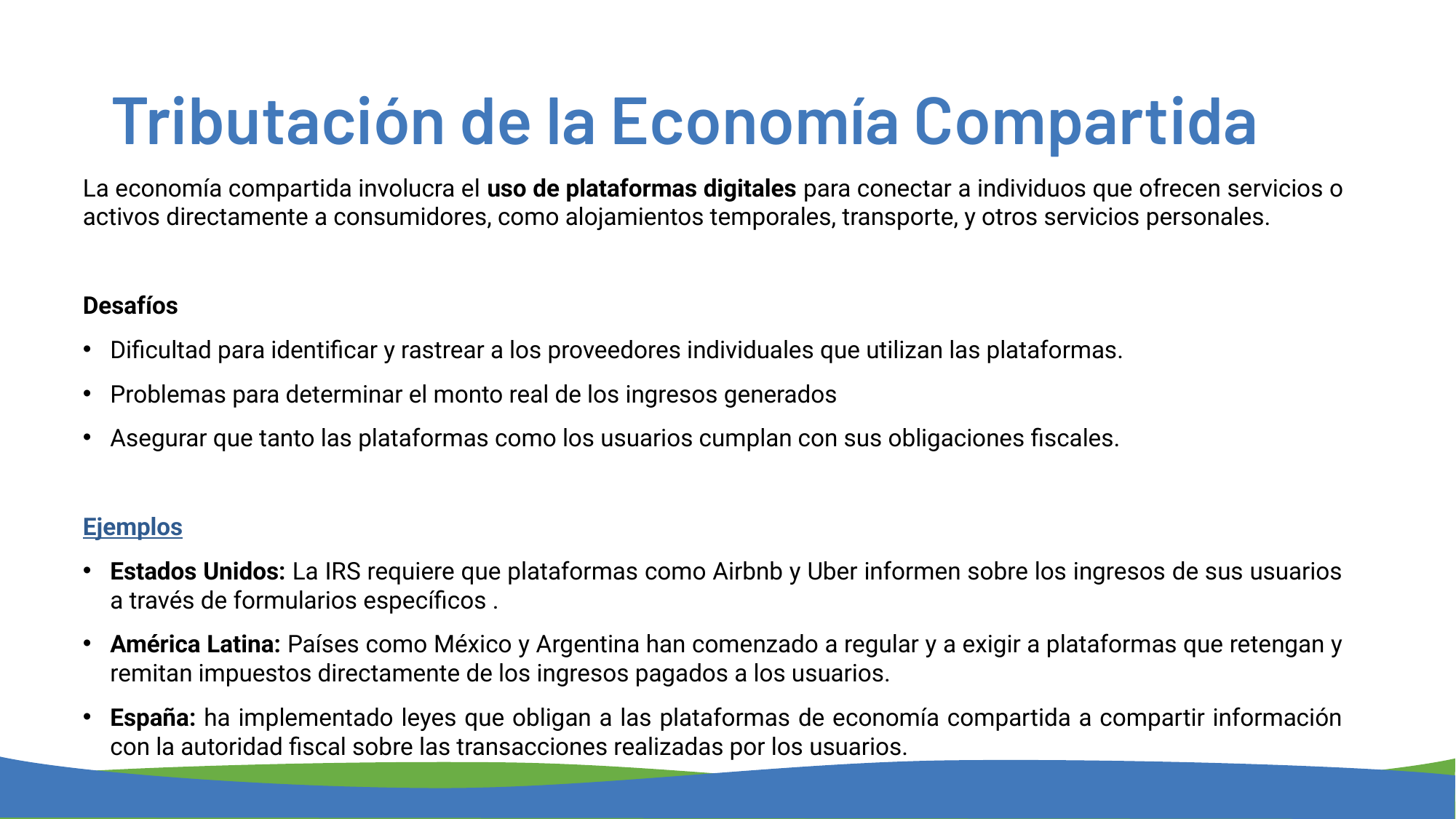

# Tributación de la Economía Compartida
La economía compartida involucra el uso de plataformas digitales para conectar a individuos que ofrecen servicios o activos directamente a consumidores, como alojamientos temporales, transporte, y otros servicios personales.

Desafíos
Dificultad para identificar y rastrear a los proveedores individuales que utilizan las plataformas.
Problemas para determinar el monto real de los ingresos generados
Asegurar que tanto las plataformas como los usuarios cumplan con sus obligaciones fiscales.

Ejemplos
Estados Unidos: La IRS requiere que plataformas como Airbnb y Uber informen sobre los ingresos de sus usuarios a través de formularios específicos .
América Latina: Países como México y Argentina han comenzado a regular y a exigir a plataformas que retengan y remitan impuestos directamente de los ingresos pagados a los usuarios.
España: ha implementado leyes que obligan a las plataformas de economía compartida a compartir información con la autoridad fiscal sobre las transacciones realizadas por los usuarios.